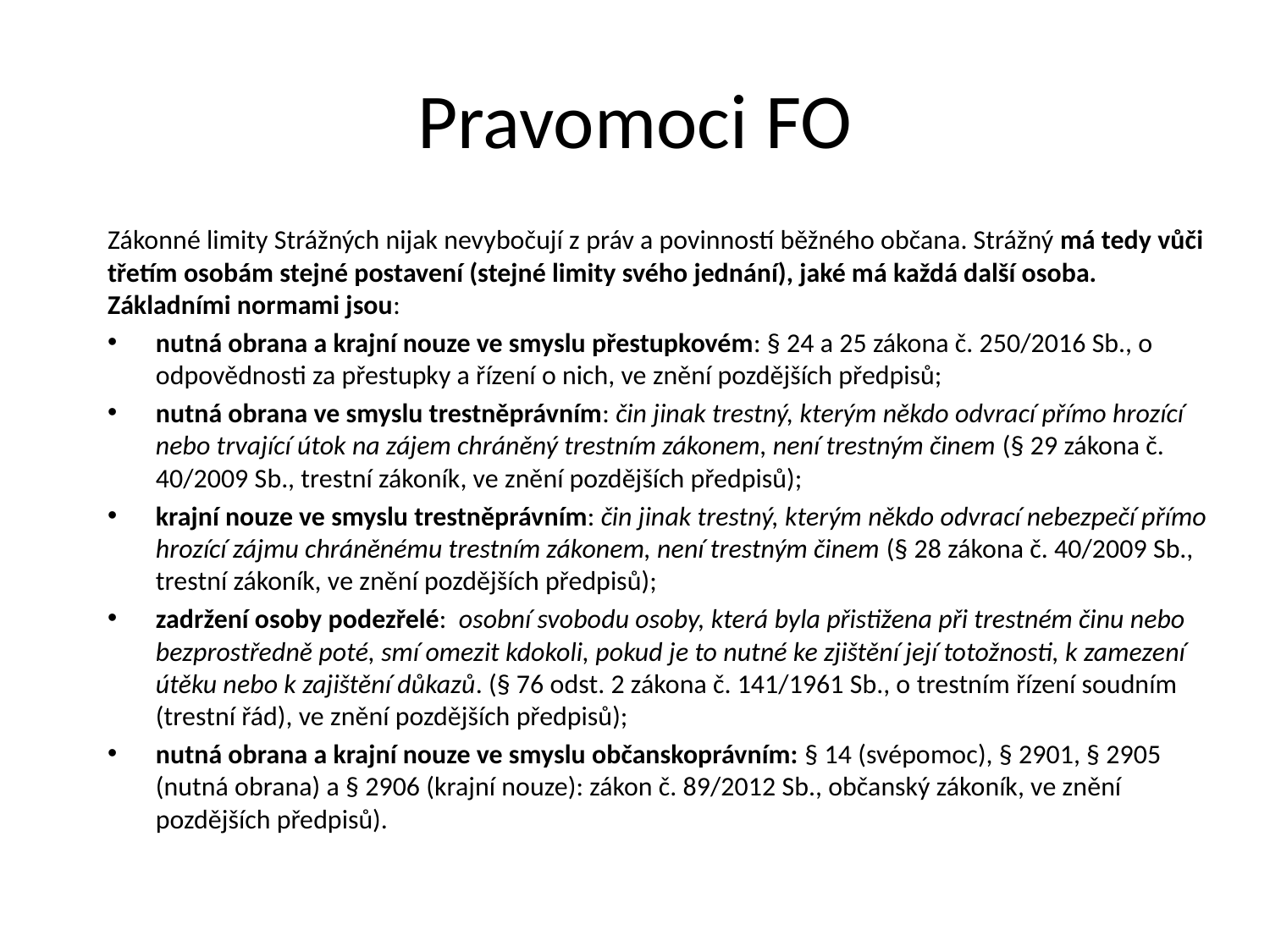

# Pravomoci FO
Zákonné limity Strážných nijak nevybočují z práv a povinností běžného občana. Strážný má tedy vůči třetím osobám stejné postavení (stejné limity svého jednání), jaké má každá další osoba. Základními normami jsou:
nutná obrana a krajní nouze ve smyslu přestupkovém: § 24 a 25 zákona č. 250/2016 Sb., o odpovědnosti za přestupky a řízení o nich, ve znění pozdějších předpisů;
nutná obrana ve smyslu trestněprávním: čin jinak trestný, kterým někdo odvrací přímo hrozící nebo trvající útok na zájem chráněný trestním zákonem, není trestným činem (§ 29 zákona č. 40/2009 Sb., trestní zákoník, ve znění pozdějších předpisů);
krajní nouze ve smyslu trestněprávním: čin jinak trestný, kterým někdo odvrací nebezpečí přímo hrozící zájmu chráněnému trestním zákonem, není trestným činem (§ 28 zákona č. 40/2009 Sb., trestní zákoník, ve znění pozdějších předpisů);
zadržení osoby podezřelé:  osobní svobodu osoby, která byla přistižena při trestném činu nebo bezprostředně poté, smí omezit kdokoli, pokud je to nutné ke zjištění její totožnosti, k zamezení útěku nebo k zajištění důkazů. (§ 76 odst. 2 zákona č. 141/1961 Sb., o trestním řízení soudním (trestní řád), ve znění pozdějších předpisů);
nutná obrana a krajní nouze ve smyslu občanskoprávním: § 14 (svépomoc), § 2901, § 2905 (nutná obrana) a § 2906 (krajní nouze): zákon č. 89/2012 Sb., občanský zákoník, ve znění pozdějších předpisů).